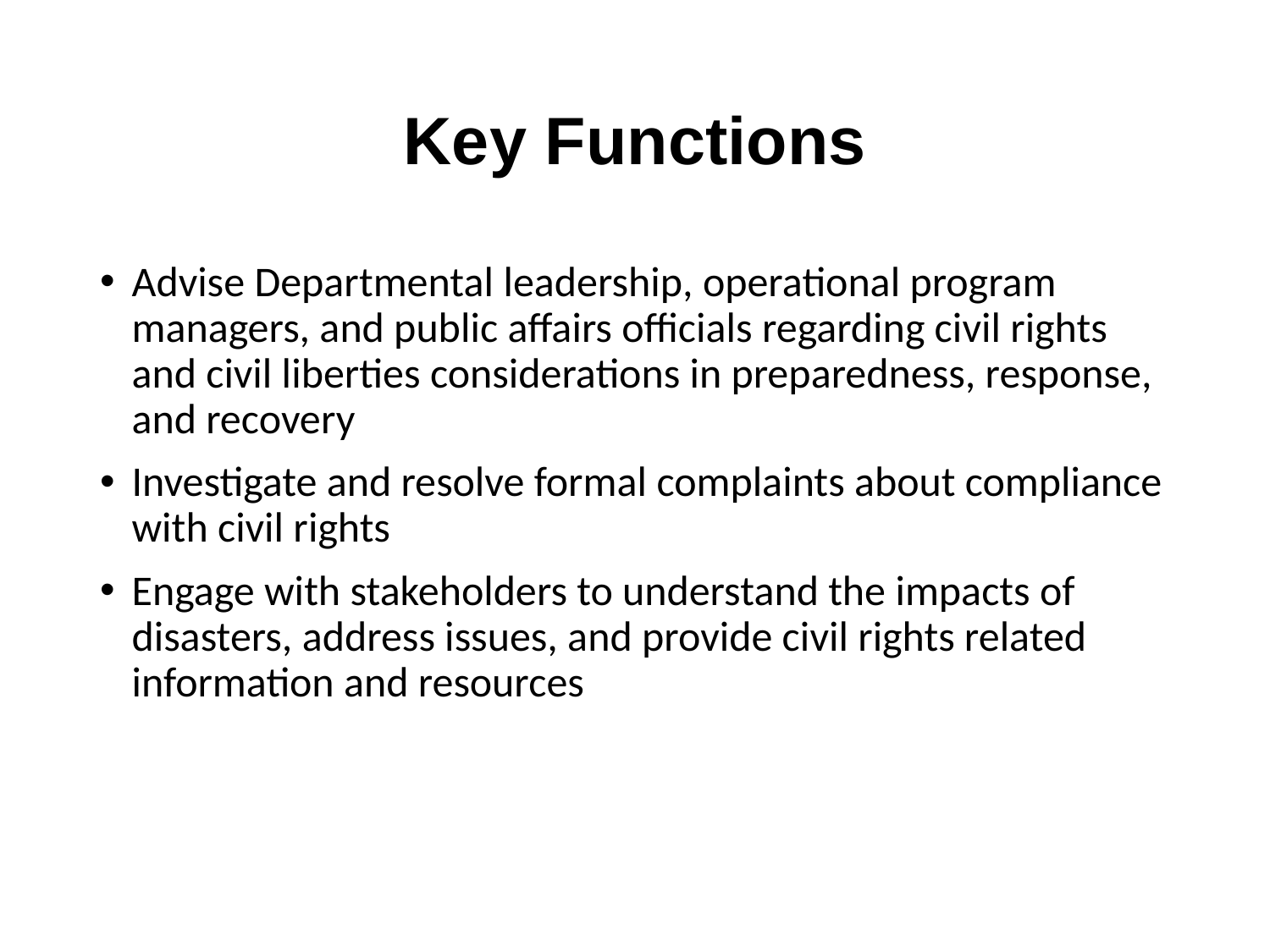

# Key Functions
Advise Departmental leadership, operational program managers, and public affairs officials regarding civil rights and civil liberties considerations in preparedness, response, and recovery
Investigate and resolve formal complaints about compliance with civil rights
Engage with stakeholders to understand the impacts of disasters, address issues, and provide civil rights related information and resources